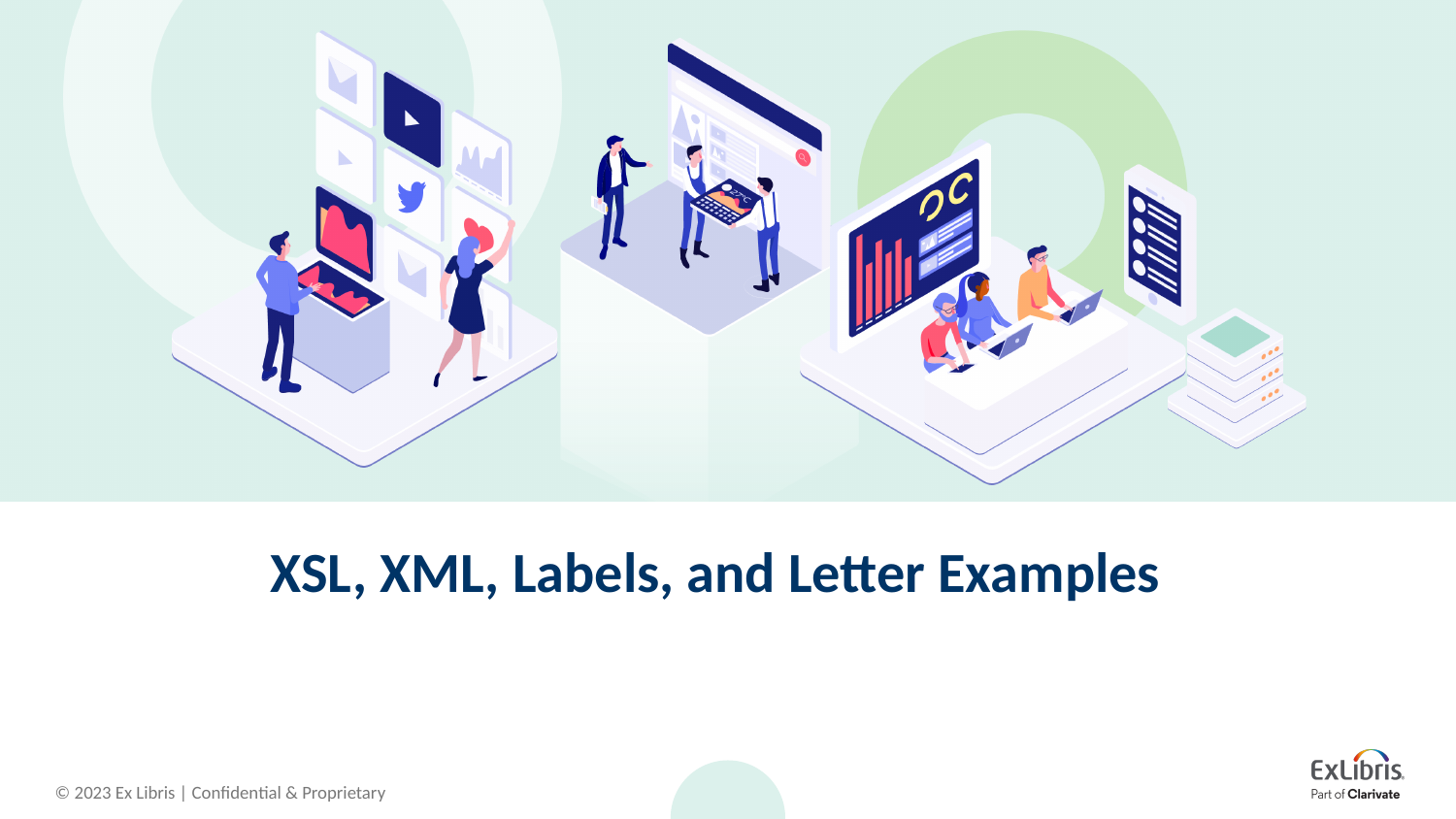

# XSL, XML, Labels, and Letter Examples